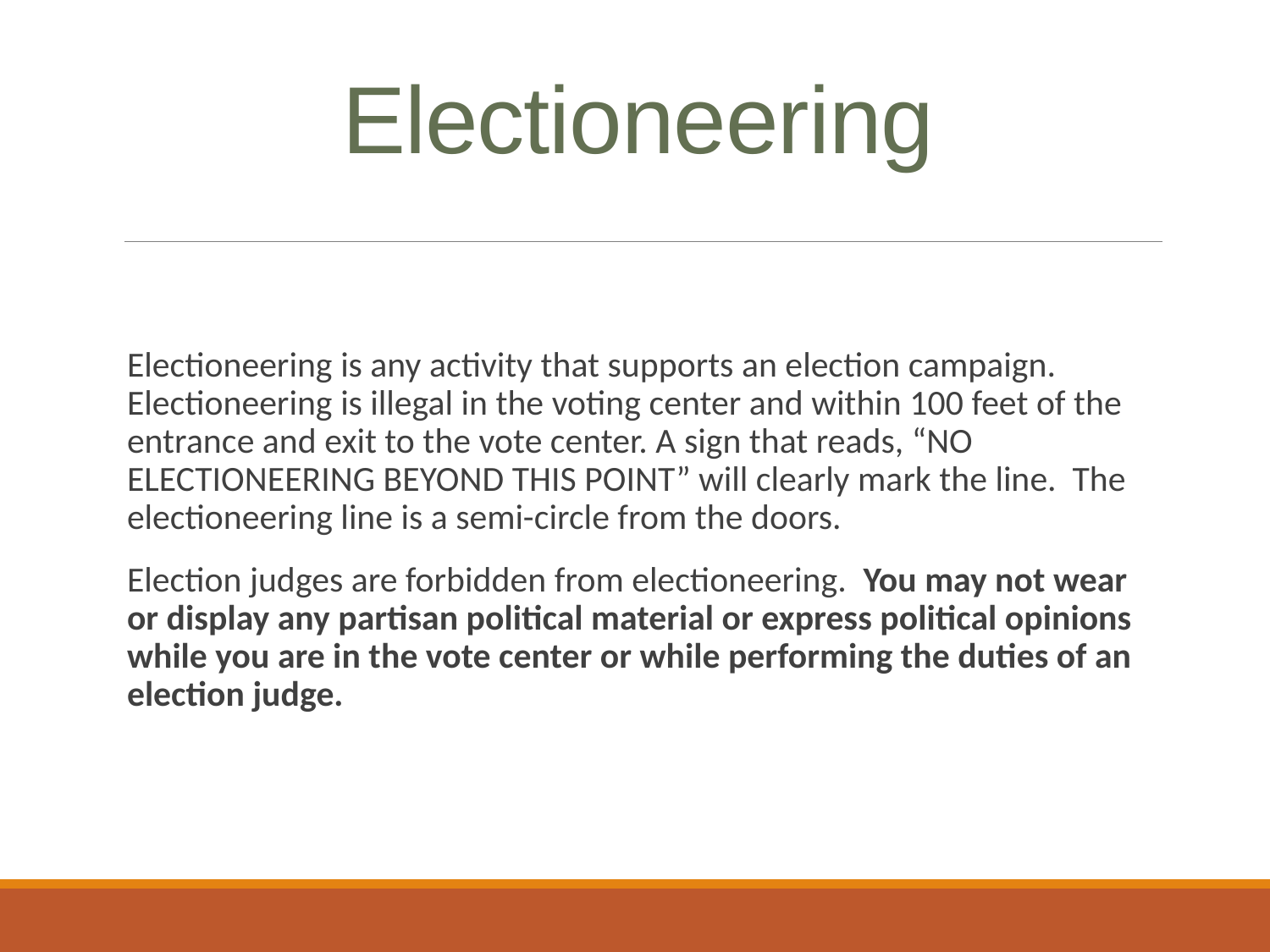

# Electioneering

Electioneering is any activity that supports an election campaign.  Electioneering is illegal in the voting center and within 100 feet of the entrance and exit to the vote center. A sign that reads, “NO ELECTIONEERING BEYOND THIS POINT” will clearly mark the line.  The electioneering line is a semi-circle from the doors.
Election judges are forbidden from electioneering.  You may not wear or display any partisan political material or express political opinions while you are in the vote center or while performing the duties of an election judge.